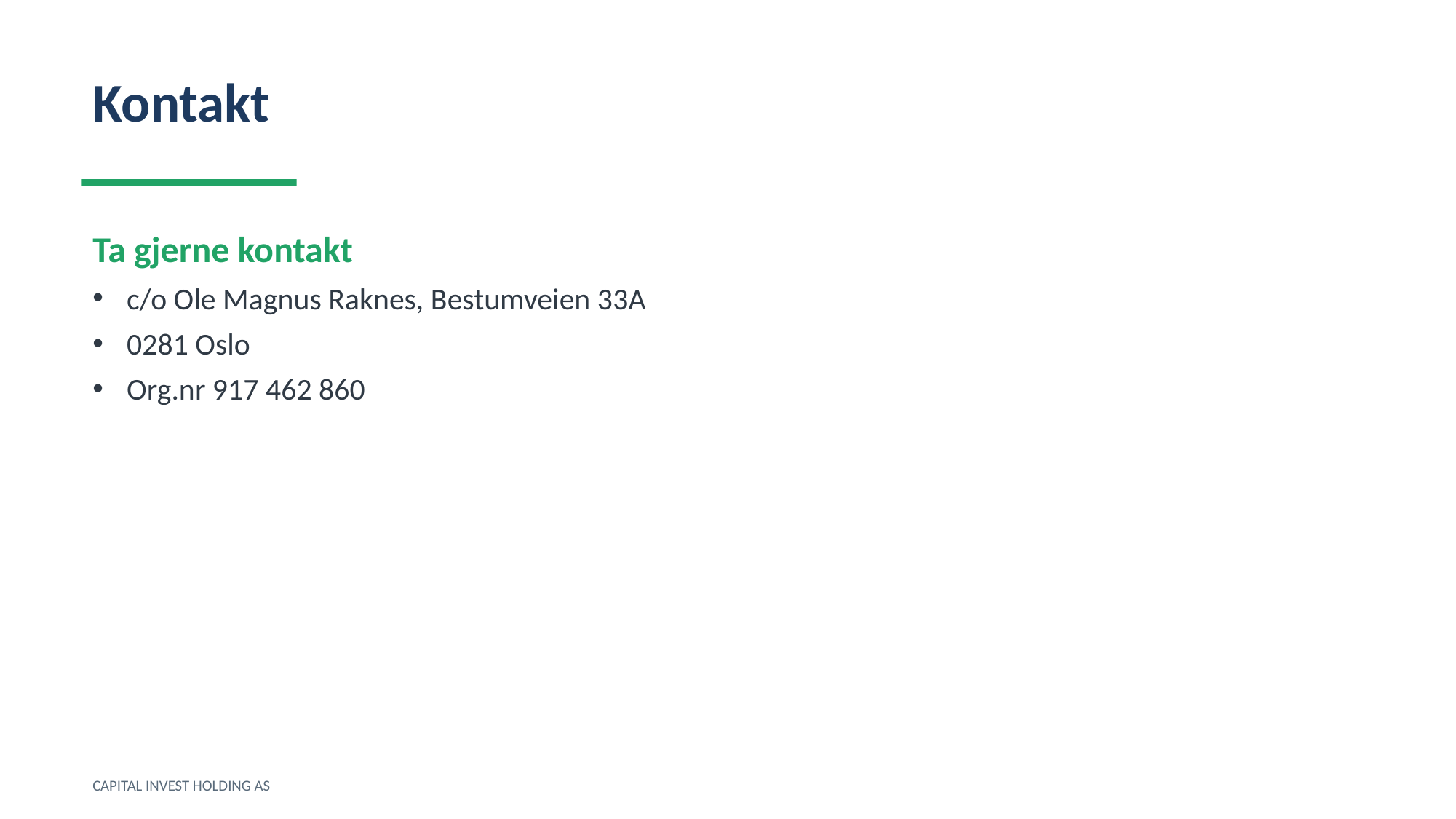

Kontakt

Ta gjerne kontakt
c/o Ole Magnus Raknes, Bestumveien 33A
0281 Oslo
Org.nr 917 462 860
CAPITAL INVEST HOLDING AS